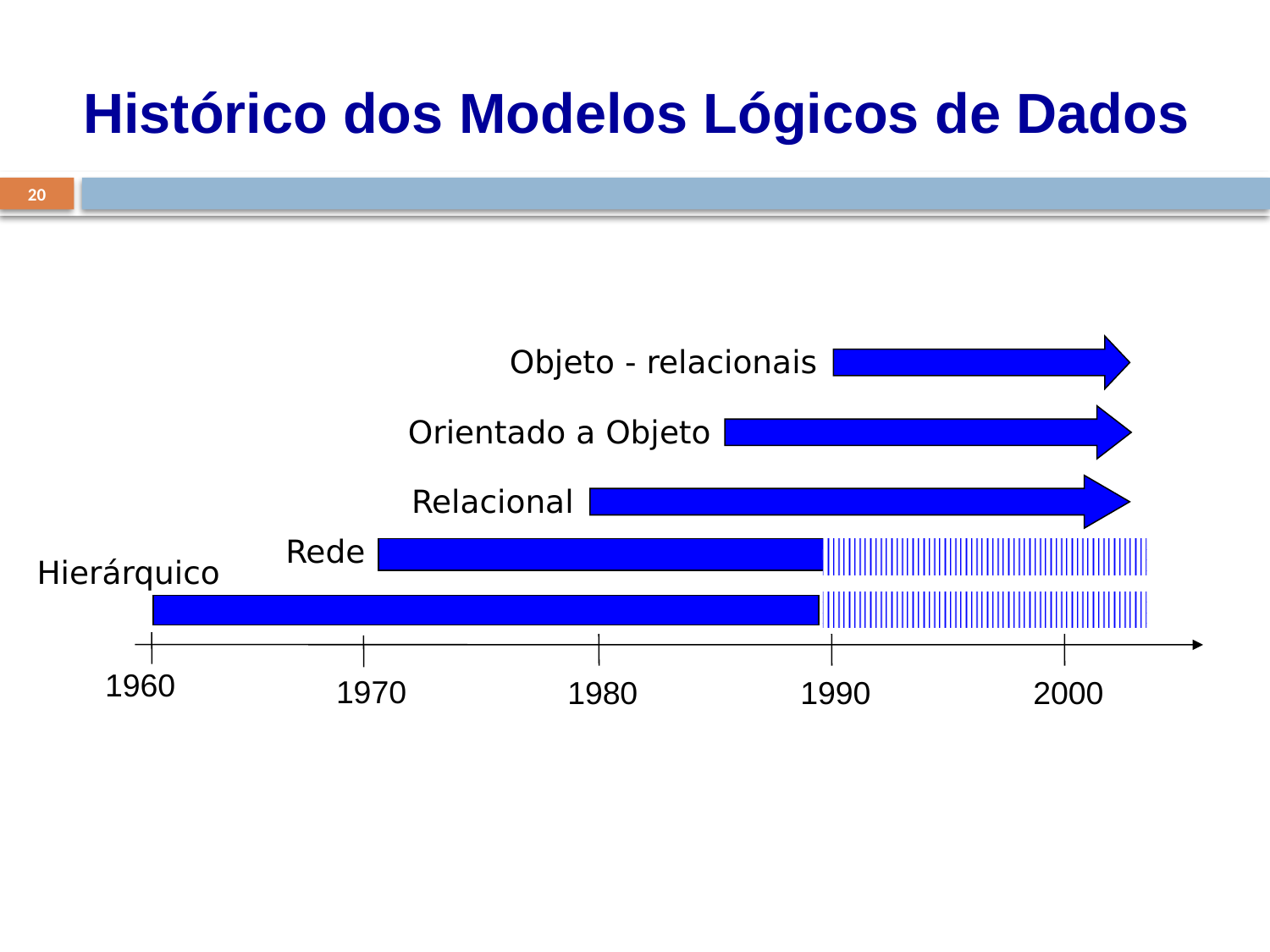

Histórico dos Modelos Lógicos de Dados
20
Objeto - relacionais

Orientado a Objeto

Relacional

Rede

Hierárquico

1960
1970
1980
1990
2000